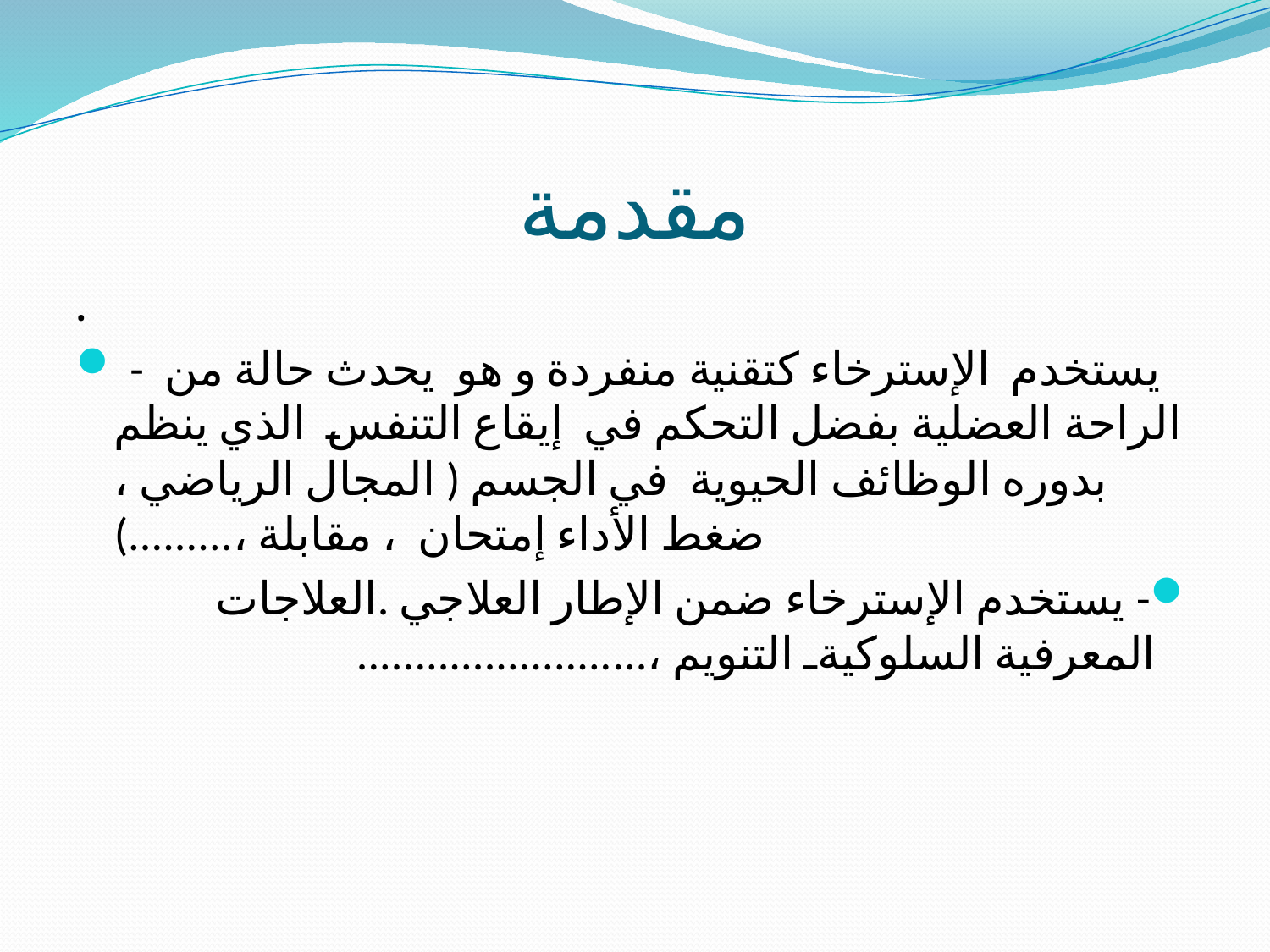

# مقدمة
.
 -  يستخدم  الإسترخاء كتقنية منفردة و هو  يحدث حالة من الراحة العضلية بفضل التحكم في  إيقاع التنفس  الذي ينظم بدوره الوظائف الحيوية  في الجسم ( المجال الرياضي ، ضغط الأداء إمتحان  ، مقابلة ،.........)
- يستخدم الإسترخاء ضمن الإطار العلاجي .العلاجات المعرفية السلوكيةـ التنويم ،.........................